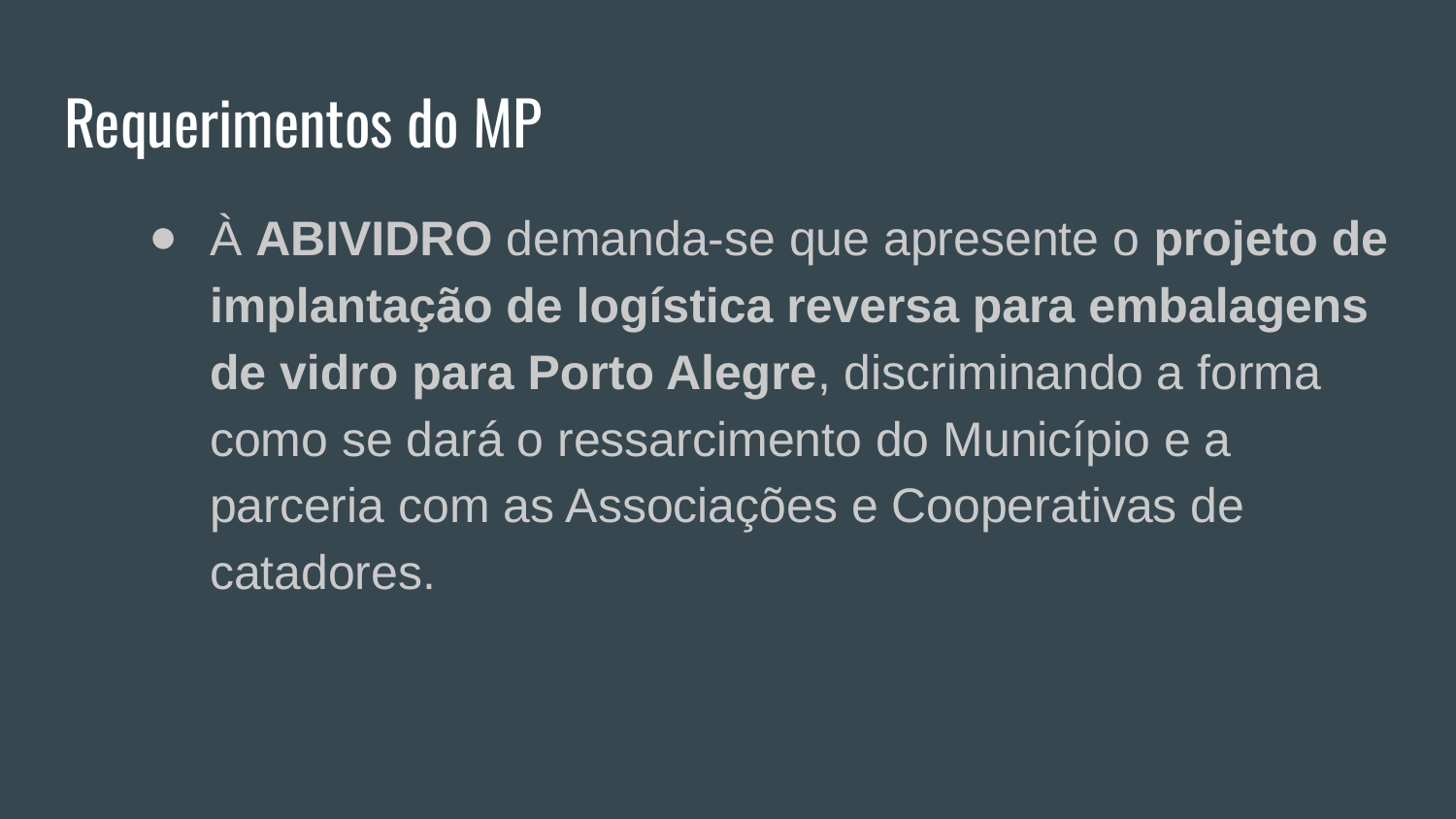

# Requerimentos do MP
À ABIVIDRO demanda-se que apresente o projeto de implantação de logística reversa para embalagens de vidro para Porto Alegre, discriminando a forma como se dará o ressarcimento do Município e a parceria com as Associações e Cooperativas de catadores.